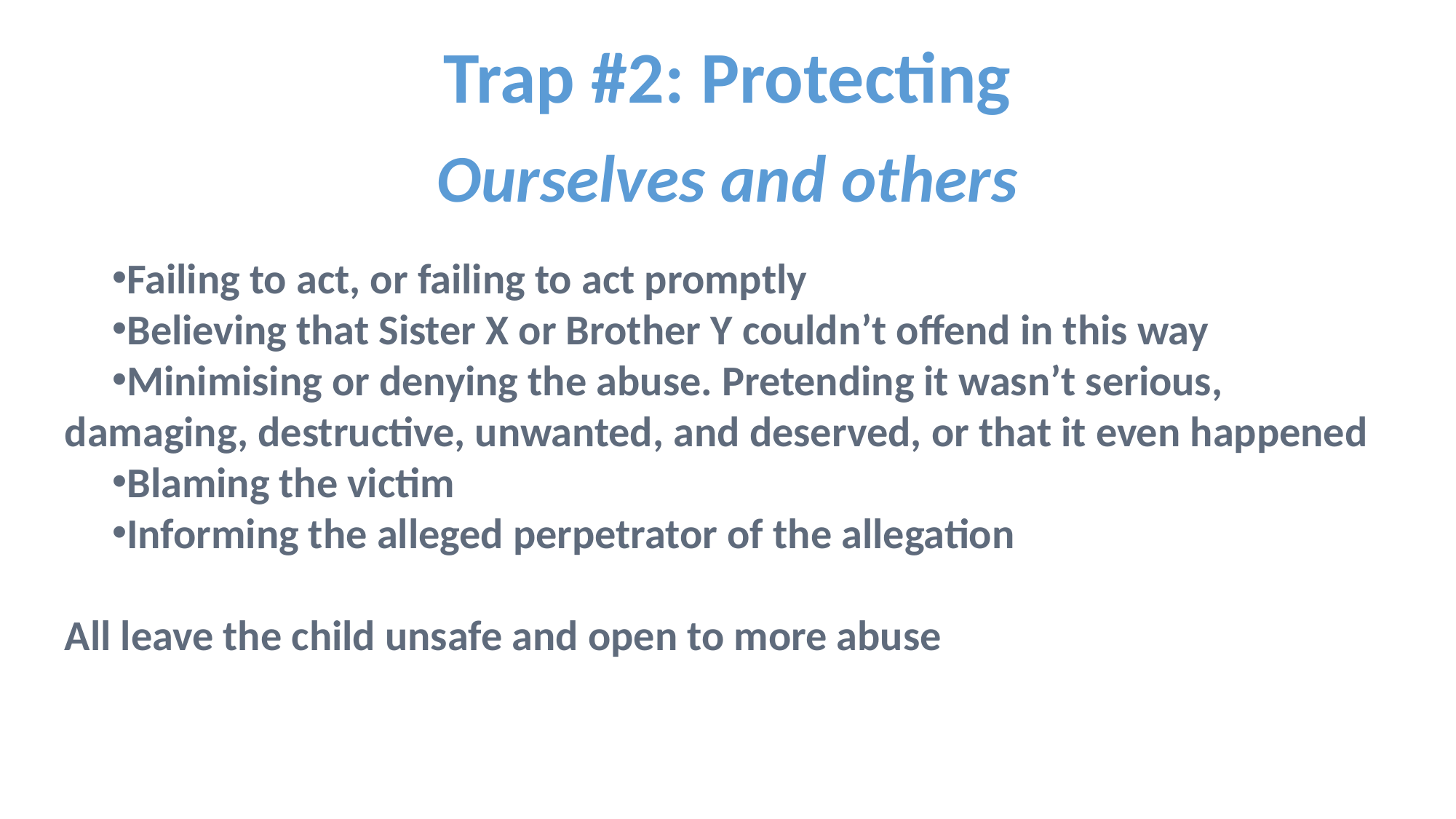

Trap #2: Protecting
Ourselves and others
Failing to act, or failing to act promptly
Believing that Sister X or Brother Y couldn’t offend in this way
Minimising or denying the abuse. Pretending it wasn’t serious, 	damaging, destructive, unwanted, and deserved, or that it even happened
Blaming the victim
Informing the alleged perpetrator of the allegation

All leave the child unsafe and open to more abuse